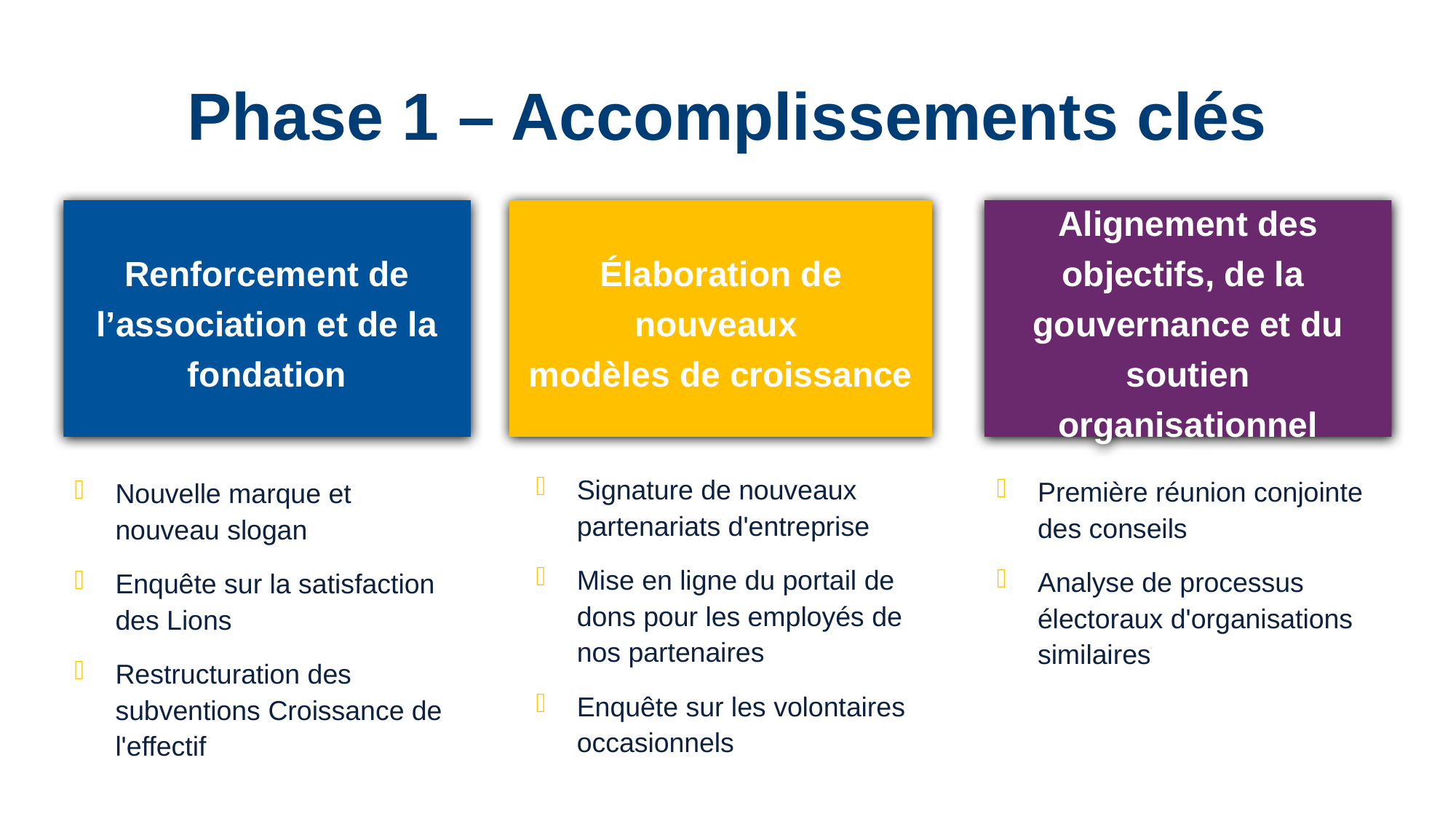

# Phase 1 – Accomplissements clés
Renforcement de l’association et de la fondation
Élaboration de nouveaux
modèles de croissance
Alignement des objectifs, de la  gouvernance et du soutien organisationnel
Signature de nouveaux partenariats d'entreprise
Mise en ligne du portail de dons pour les employés de nos partenaires
Enquête sur les volontaires occasionnels
Première réunion conjointe des conseils
Analyse de processus électoraux d'organisations similaires
Nouvelle marque et nouveau slogan
Enquête sur la satisfaction des Lions
Restructuration des subventions Croissance de l'effectif